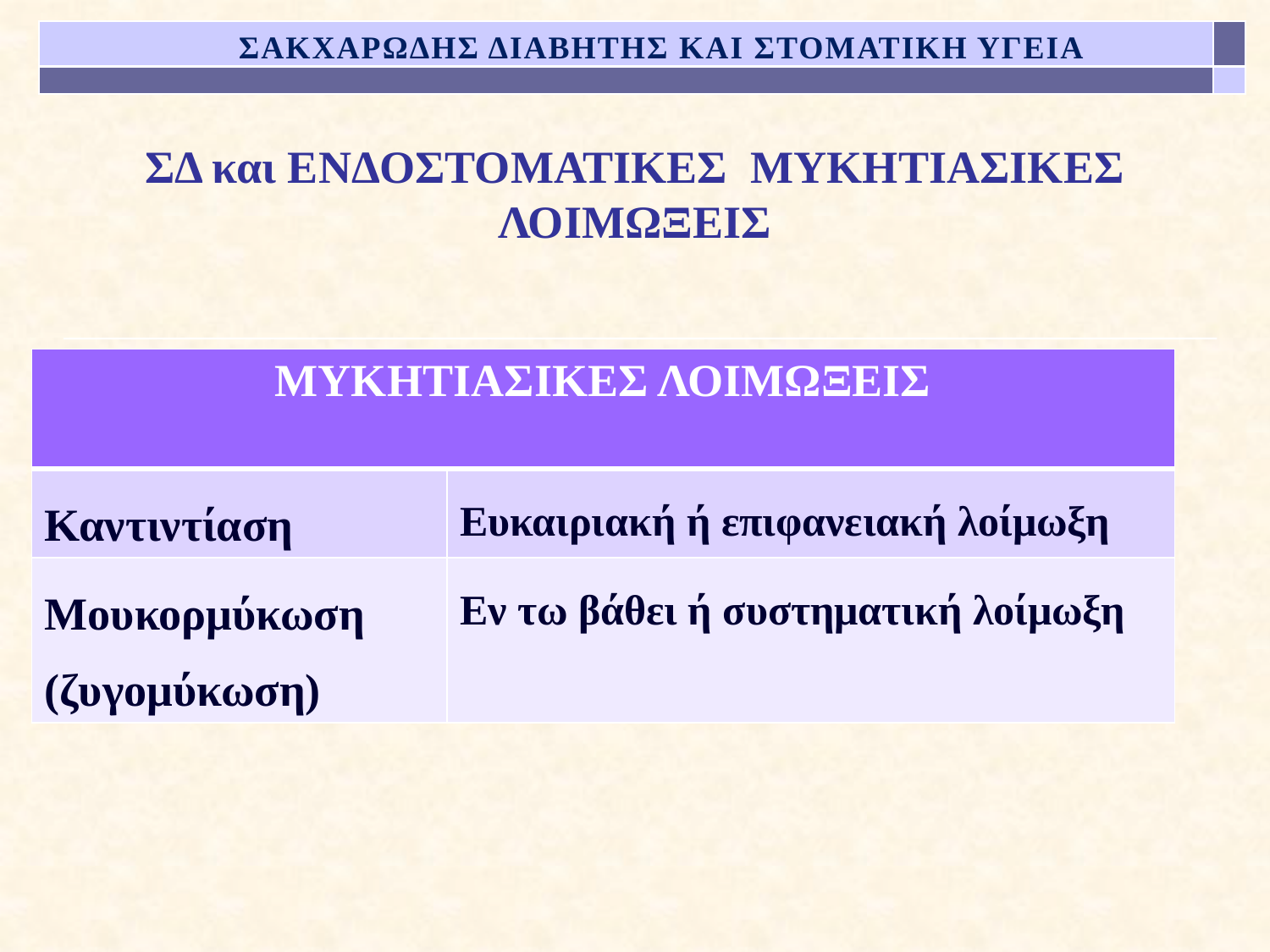

ΣΑΚΧΑΡΩΔΗΣ ΔΙΑΒΗΤΗΣ ΚΑΙ ΣΤΟΜΑΤΙΚΗ ΥΓΕΙΑ
# ΣΔ και ΕΝΔΟΣΤΟΜΑΤΙΚΕΣ  ΜΥΚΗΤΙΑΣΙΚΕΣ ΛΟΙΜΩΞΕΙΣ
| ΜΥΚΗΤΙΑΣΙΚΕΣ ΛΟΙΜΩΞΕΙΣ |  |
| --- | --- |
| Καντιντίαση | Ευκαιριακή ή επιφανειακή λοίμωξη |
| Μουκορμύκωση (ζυγομύκωση) | Εν τω βάθει ή συστηματική λοίμωξη |